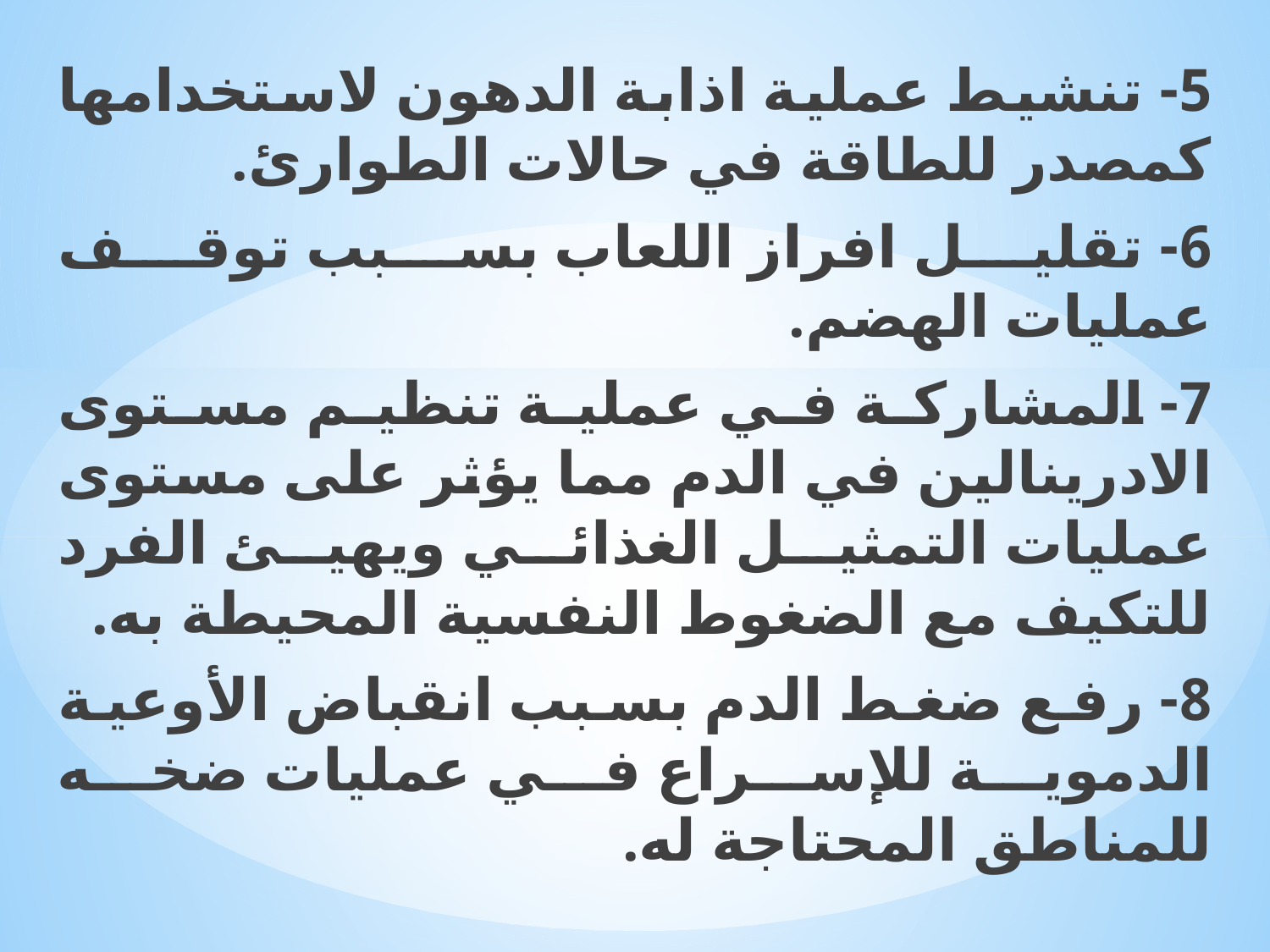

5- تنشيط عملية اذابة الدهون لاستخدامها كمصدر للطاقة في حالات الطوارئ.
6- تقليل افراز اللعاب بسبب توقف عمليات الهضم.
7- المشاركة في عملية تنظيم مستوى الادرينالين في الدم مما يؤثر على مستوى عمليات التمثيل الغذائي ويهيئ الفرد للتكيف مع الضغوط النفسية المحيطة به.
8- رفع ضغط الدم بسبب انقباض الأوعية الدموية للإسراع في عمليات ضخه للمناطق المحتاجة له.